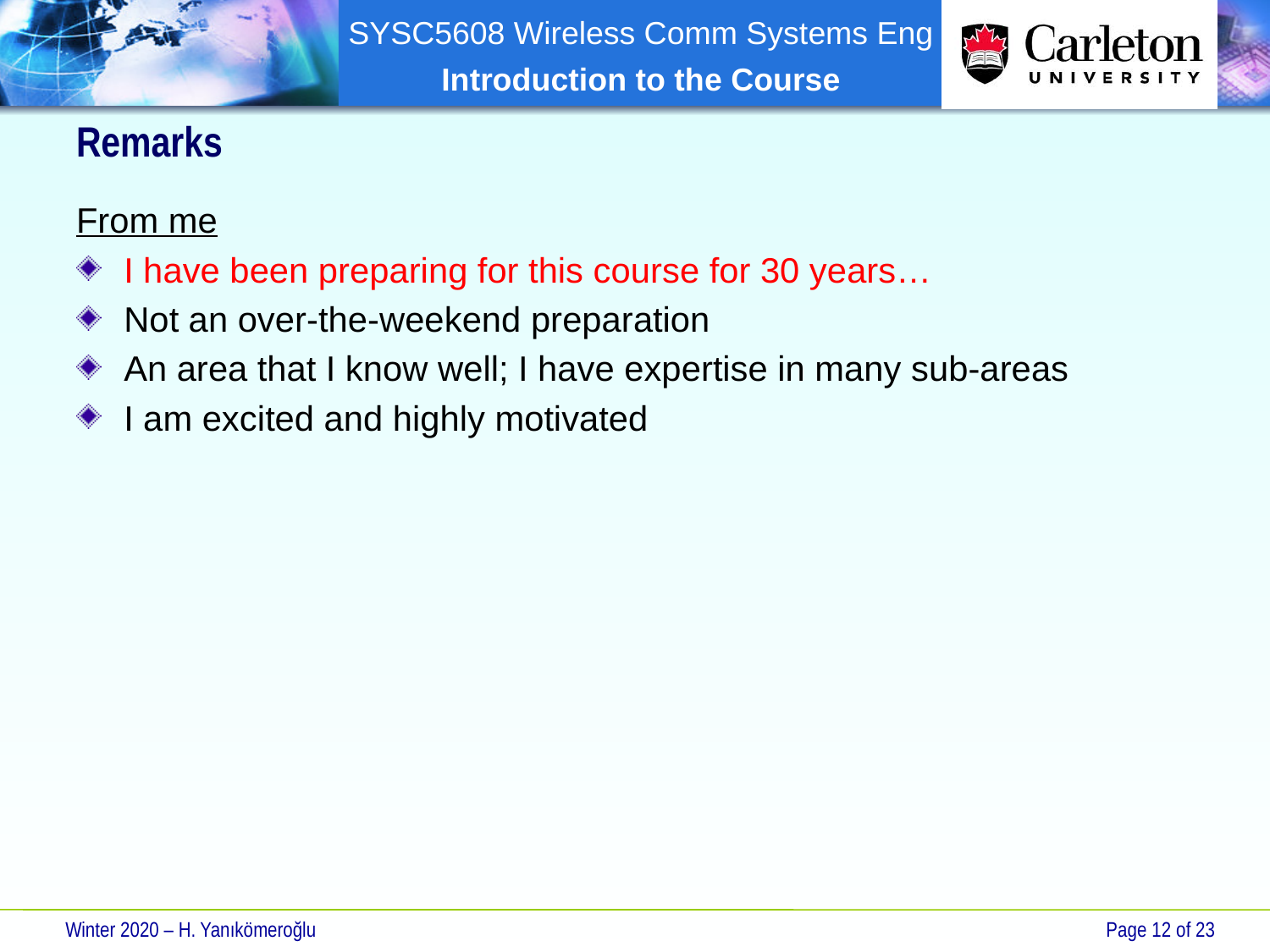

# Remarks
From me
I have been preparing for this course for 30 years…
Not an over-the-weekend preparation
An area that I know well; I have expertise in many sub-areas
I am excited and highly motivated